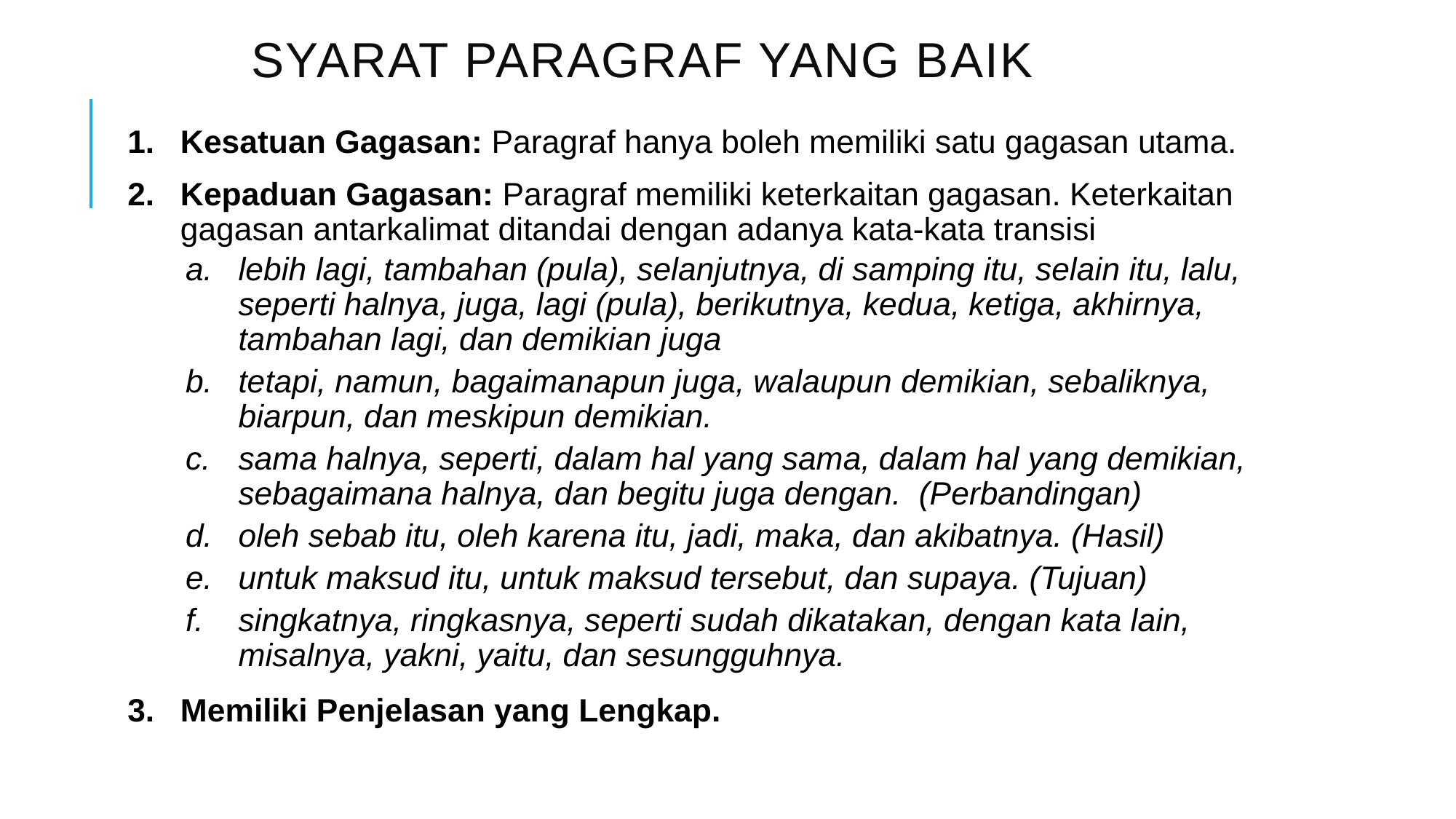

# Syarat paragraf yang baik
Kesatuan Gagasan: Paragraf hanya boleh memiliki satu gagasan utama.
Kepaduan Gagasan: Paragraf memiliki keterkaitan gagasan. Keterkaitan gagasan antarkalimat ditandai dengan adanya kata-kata transisi
lebih lagi, tambahan (pula), selanjutnya, di samping itu, selain itu, lalu, seperti halnya, juga, lagi (pula), berikutnya, kedua, ketiga, akhirnya, tambahan lagi, dan demikian juga
tetapi, namun, bagaimanapun juga, walaupun demikian, sebaliknya, biarpun, dan meskipun demikian.
sama halnya, seperti, dalam hal yang sama, dalam hal yang demikian, sebagaimana halnya, dan begitu juga dengan.  (Perbandingan)
oleh sebab itu, oleh karena itu, jadi, maka, dan akibatnya. (Hasil)
untuk maksud itu, untuk maksud tersebut, dan supaya. (Tujuan)
singkatnya, ringkasnya, seperti sudah dikatakan, dengan kata lain, misalnya, yakni, yaitu, dan sesungguhnya.
Memiliki Penjelasan yang Lengkap.